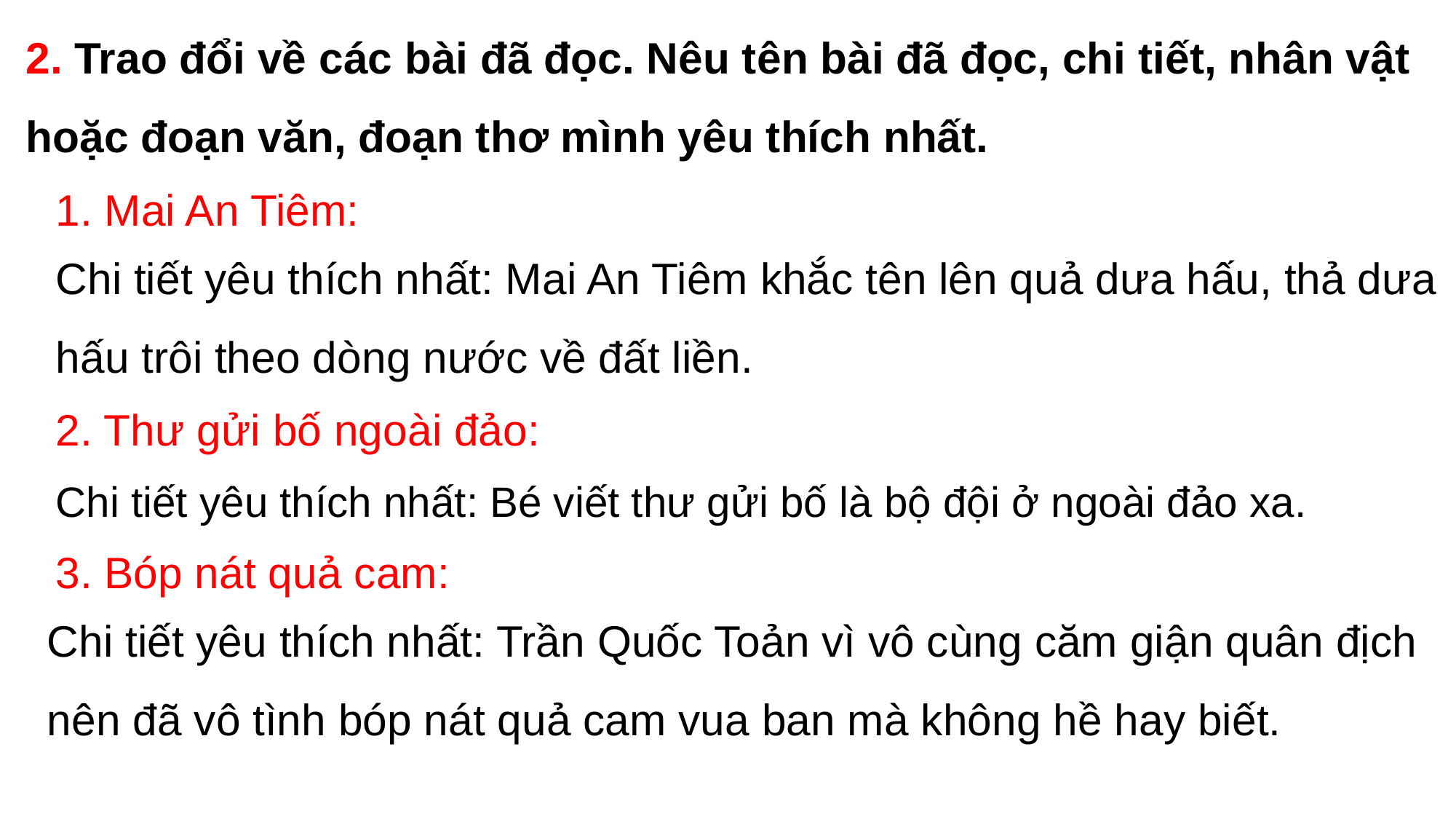

2. Trao đổi về các bài đã đọc. Nêu tên bài đã đọc, chi tiết, nhân vật hoặc đoạn văn, đoạn thơ mình yêu thích nhất.
1. Mai An Tiêm:
Chi tiết yêu thích nhất: Mai An Tiêm khắc tên lên quả dưa hấu, thả dưa hấu trôi theo dòng nước về đất liền.
2. Thư gửi bố ngoài đảo:
Chi tiết yêu thích nhất: Bé viết thư gửi bố là bộ đội ở ngoài đảo xa.
3. Bóp nát quả cam:
Chi tiết yêu thích nhất: Trần Quốc Toản vì vô cùng căm giận quân địch nên đã vô tình bóp nát quả cam vua ban mà không hề hay biết.